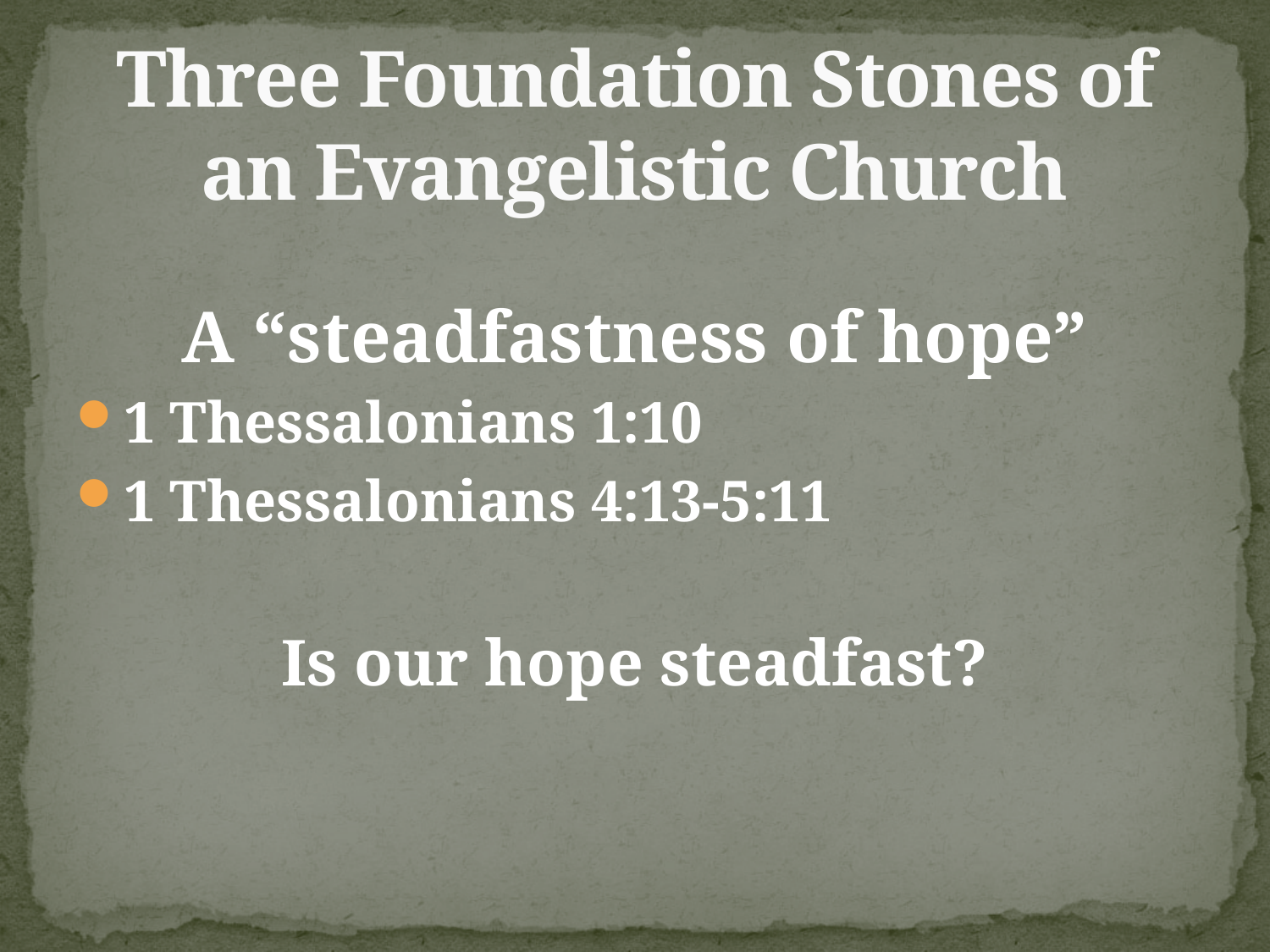

# Three Foundation Stones of an Evangelistic Church
A “steadfastness of hope”
1 Thessalonians 1:10
1 Thessalonians 4:13-5:11

Is our hope steadfast?